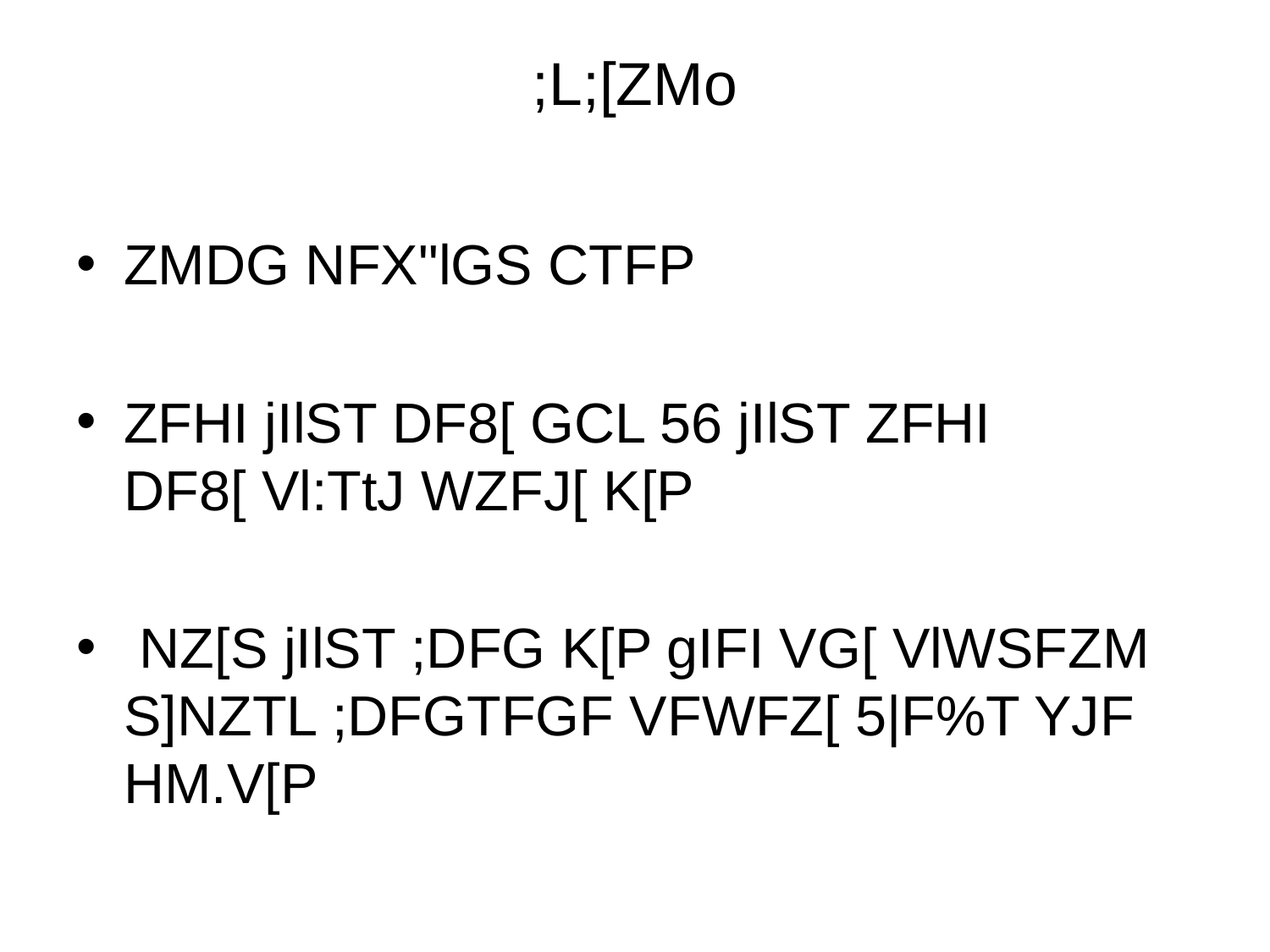

# ;L;[ZMo
ZMDG NFX"lGS CTFP

ZFHI jIlST DF8[ GCL 56 jIlST ZFHI DF8[ Vl:TtJ WZFJ[ K[P

 NZ[S jIlST ;DFG K[P gIFI VG[ VlWSFZM S]NZTL ;DFGTFGF VFWFZ[ 5|F%T YJF HM.V[P